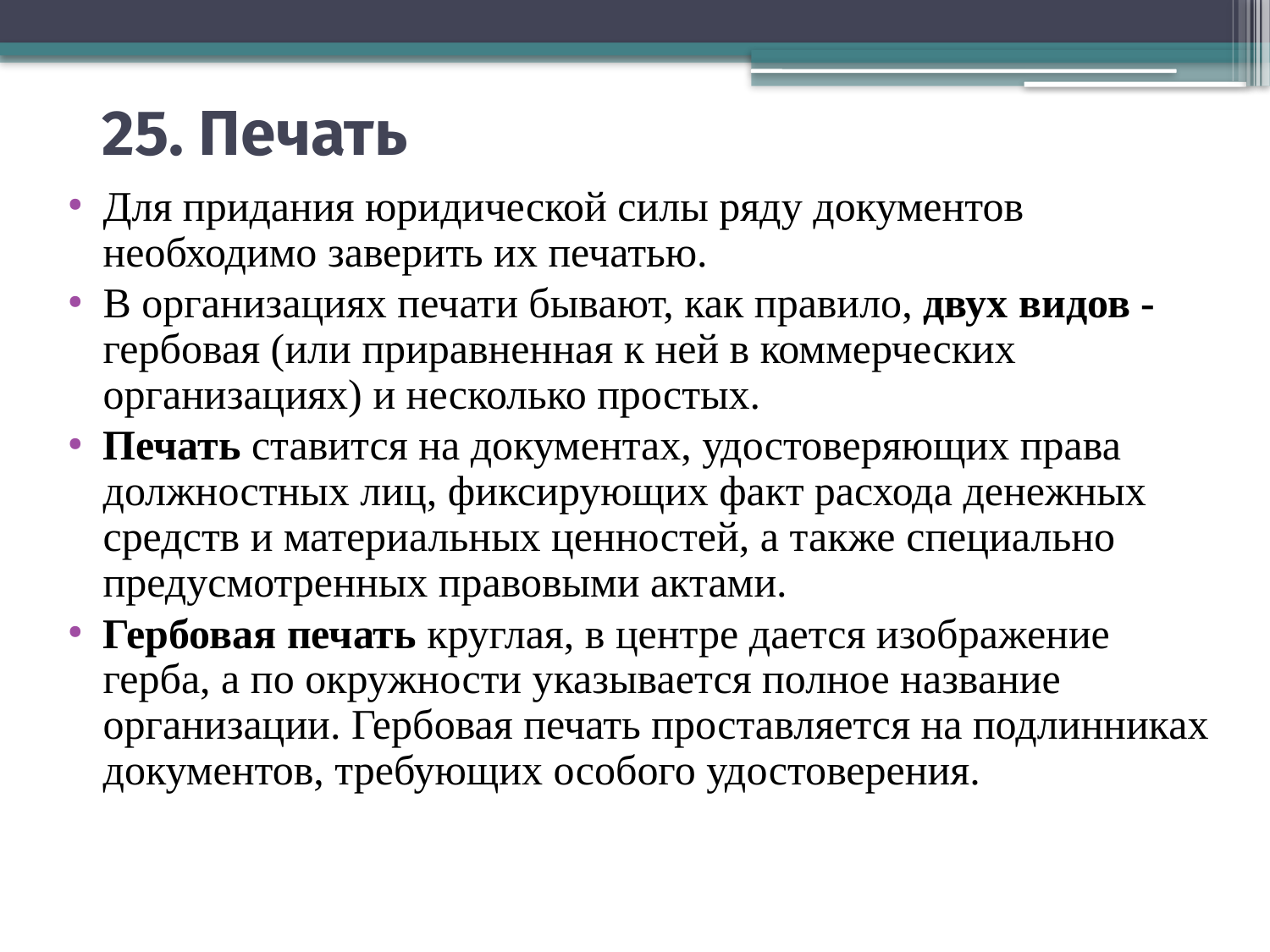

# 25. Печать
Для придания юридической силы ряду документов необходимо заверить их печатью.
В организациях печати бывают, как правило, двух видов - гербовая (или приравненная к ней в коммерческих организациях) и несколько простых.
Печать ставится на документах, удостоверяющих права должностных лиц, фиксирующих факт расхода денежных средств и материальных ценностей, а также специально предусмотренных правовыми актами.
Гербовая печать круглая, в центре дается изображение герба, а по окружности указывается полное название организации. Гербовая печать проставляется на подлинниках документов, требующих особого удостоверения.